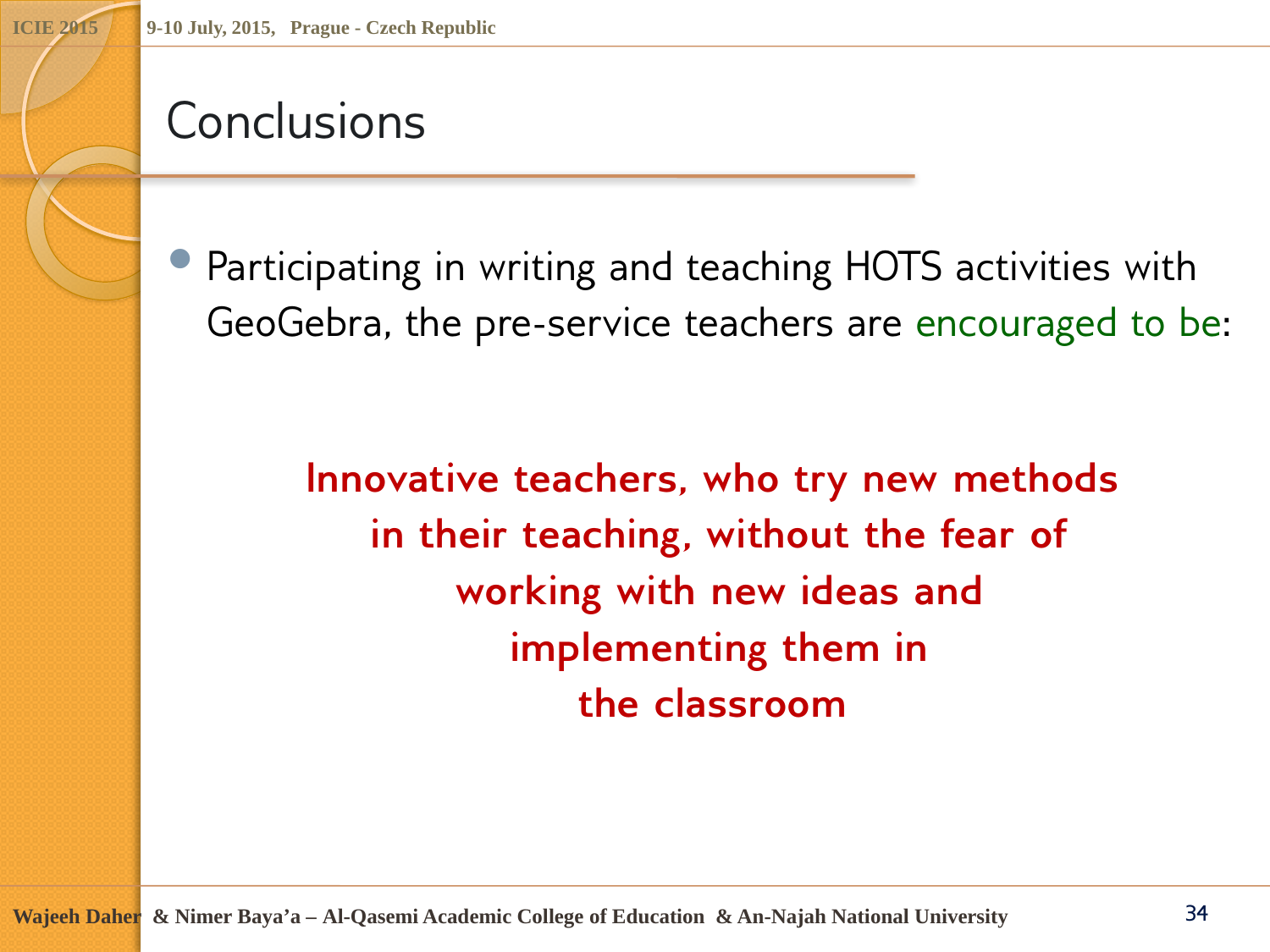

# Conclusions
Participating in writing and teaching HOTS activities with GeoGebra, the pre-service teachers are encouraged to be:

Innovative teachers, who try new methods
 in their teaching, without the fear of
 working with new ideas and
 implementing them in
 the classroom

34